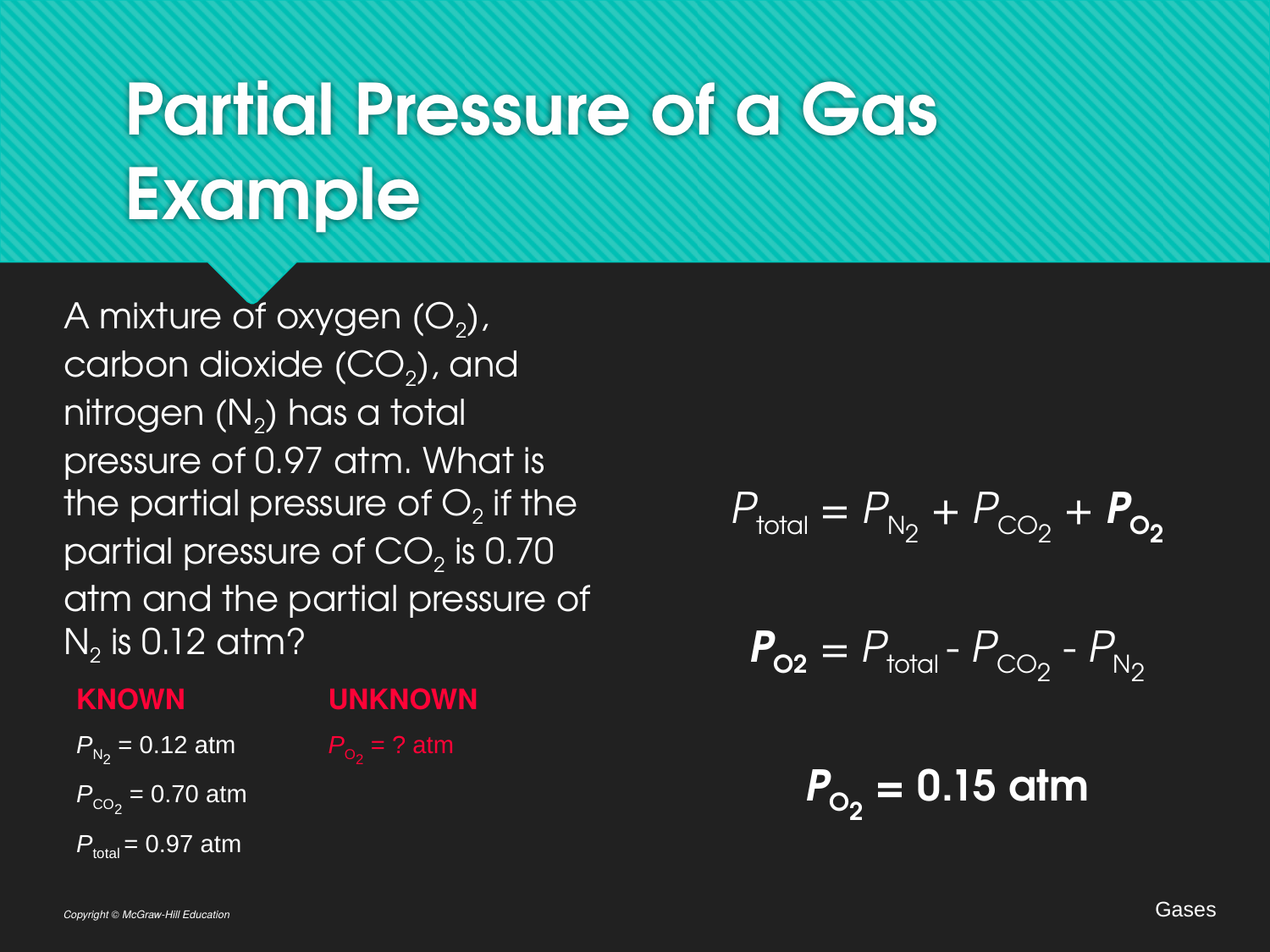

# Partial Pressure of a Gas Example
A mixture of oxygen (O2), carbon dioxide (CO2), and nitrogen (N2) has a total pressure of 0.97 atm. What is the partial pressure of O2 if the partial pressure of CO2 is 0.70 atm and the partial pressure of N2 is 0.12 atm?
Ptotal = PN2 + PCO2 + PO2

PO2 = Ptotal - PCO2 - PN2

PO2 = 0.15 atm
| KNOWN | UNKNOWN |
| --- | --- |
| PN2 = 0.12 atm | PO2 = ? atm |
| PCO2 = 0.70 atm |  |
| Ptotal = 0.97 atm |  |
Gases
Copyright © McGraw-Hill Education